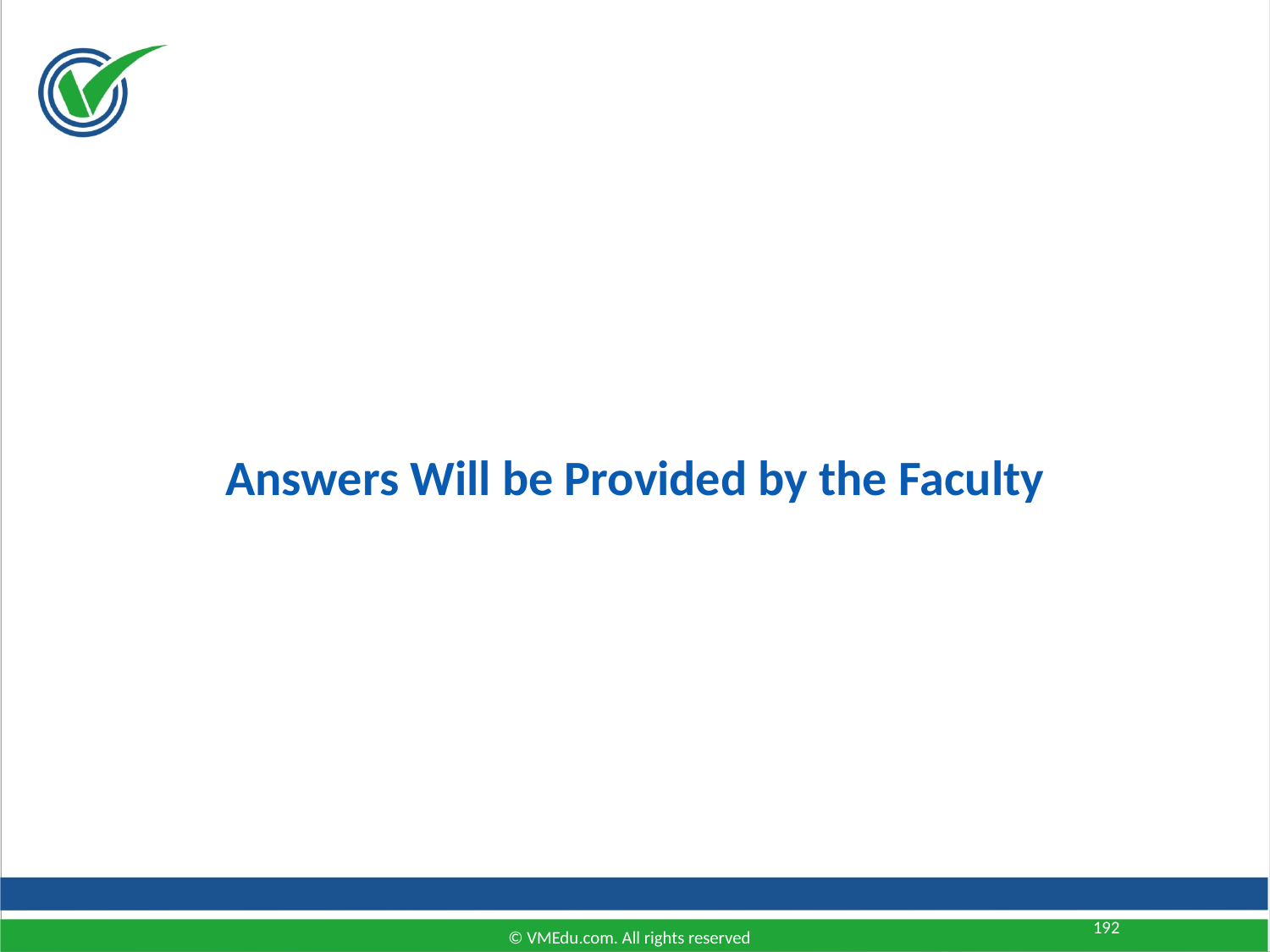

Answers Will be Provided by the Faculty
192
© VMEdu.com. All rights reserved